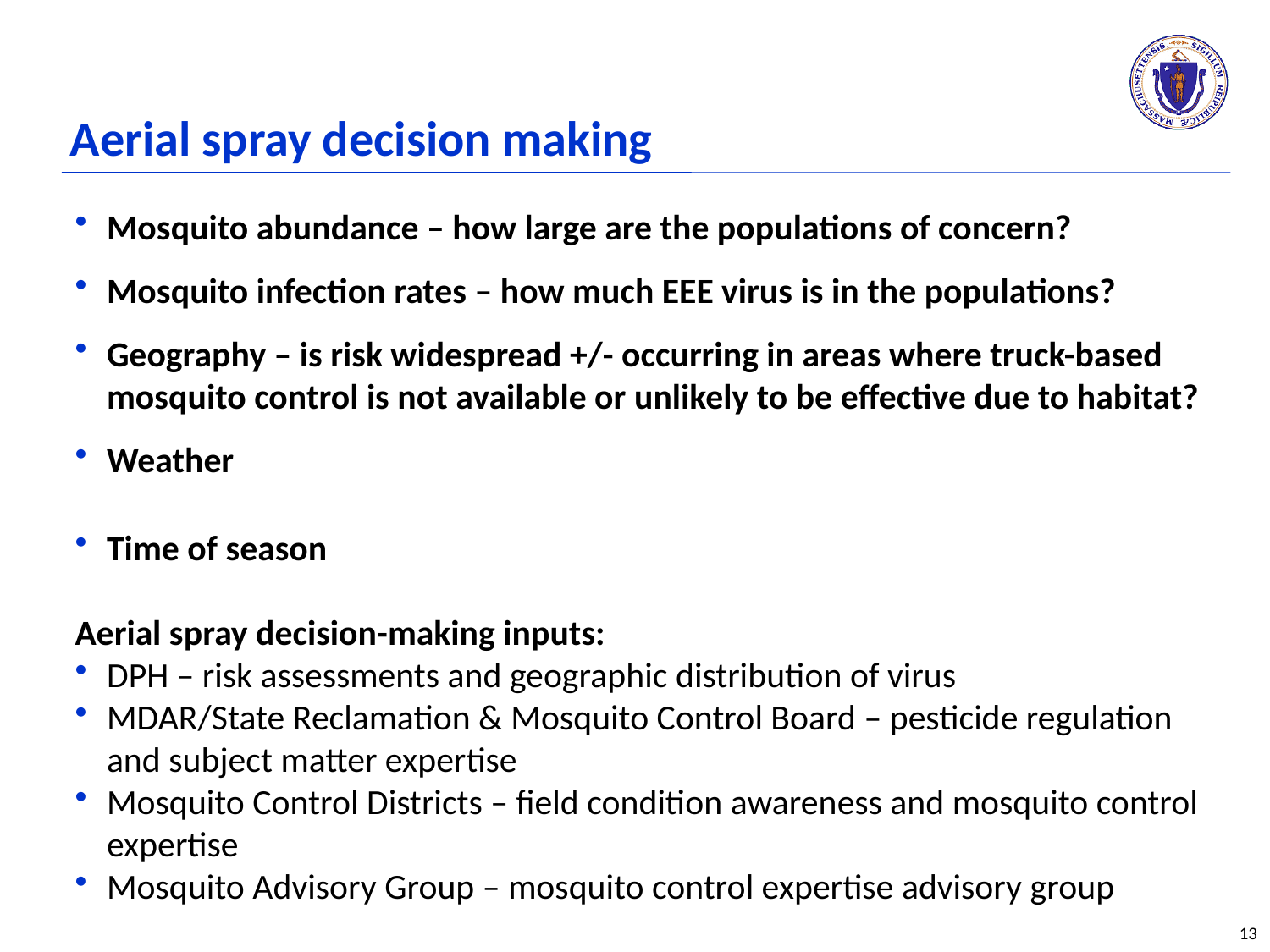

# Aerial spray decision making
Mosquito abundance – how large are the populations of concern?

Mosquito infection rates – how much EEE virus is in the populations?

Geography – is risk widespread +/- occurring in areas where truck-based mosquito control is not available or unlikely to be effective due to habitat?

Weather

Time of season

Aerial spray decision-making inputs:
DPH – risk assessments and geographic distribution of virus
MDAR/State Reclamation & Mosquito Control Board – pesticide regulation and subject matter expertise
Mosquito Control Districts – field condition awareness and mosquito control expertise
Mosquito Advisory Group – mosquito control expertise advisory group

13